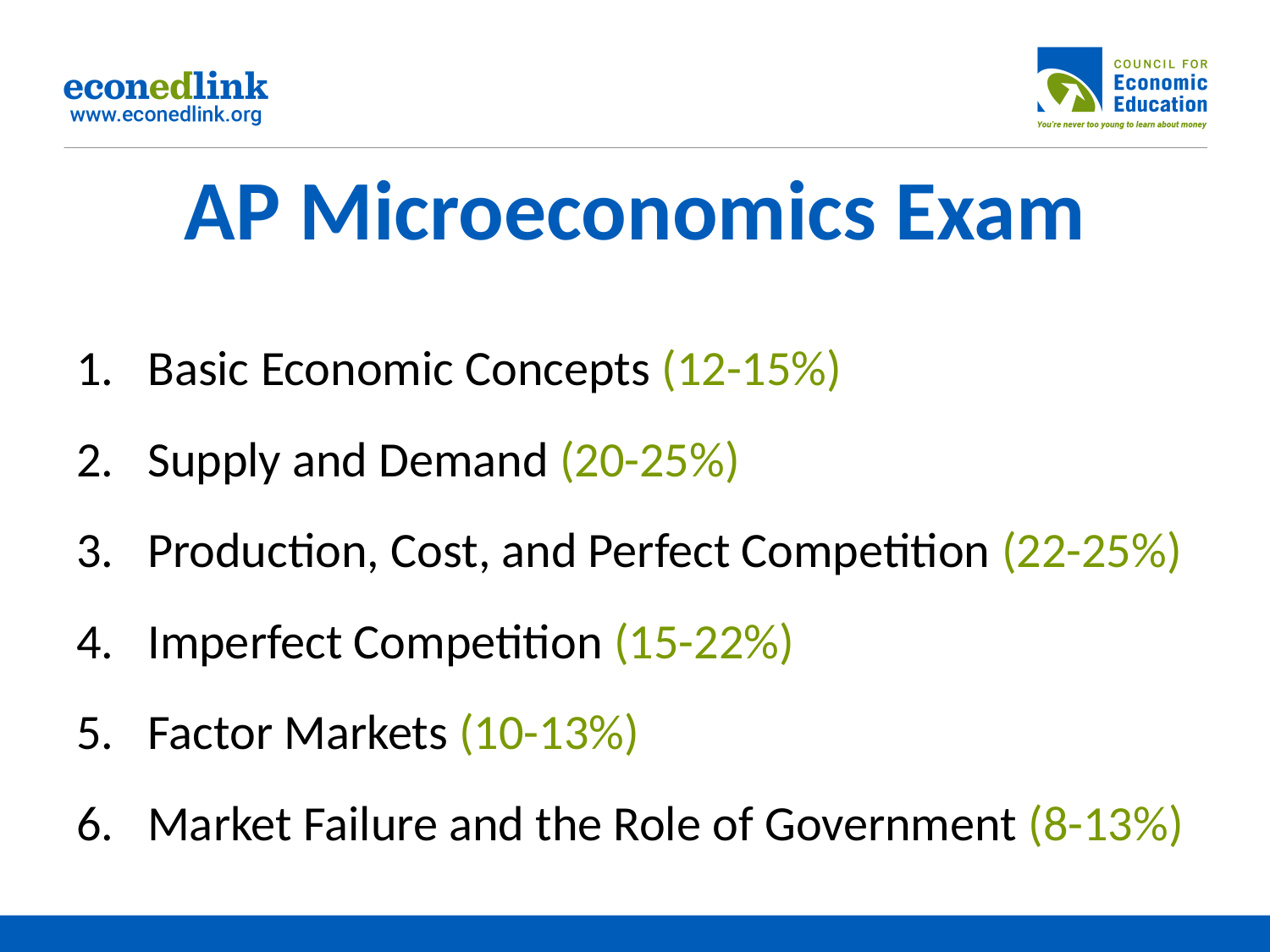

# AP Microeconomics Exam
Basic Economic Concepts (12-15%)
Supply and Demand (20-25%)
Production, Cost, and Perfect Competition (22-25%)
Imperfect Competition (15-22%)
Factor Markets (10-13%)
Market Failure and the Role of Government (8-13%)